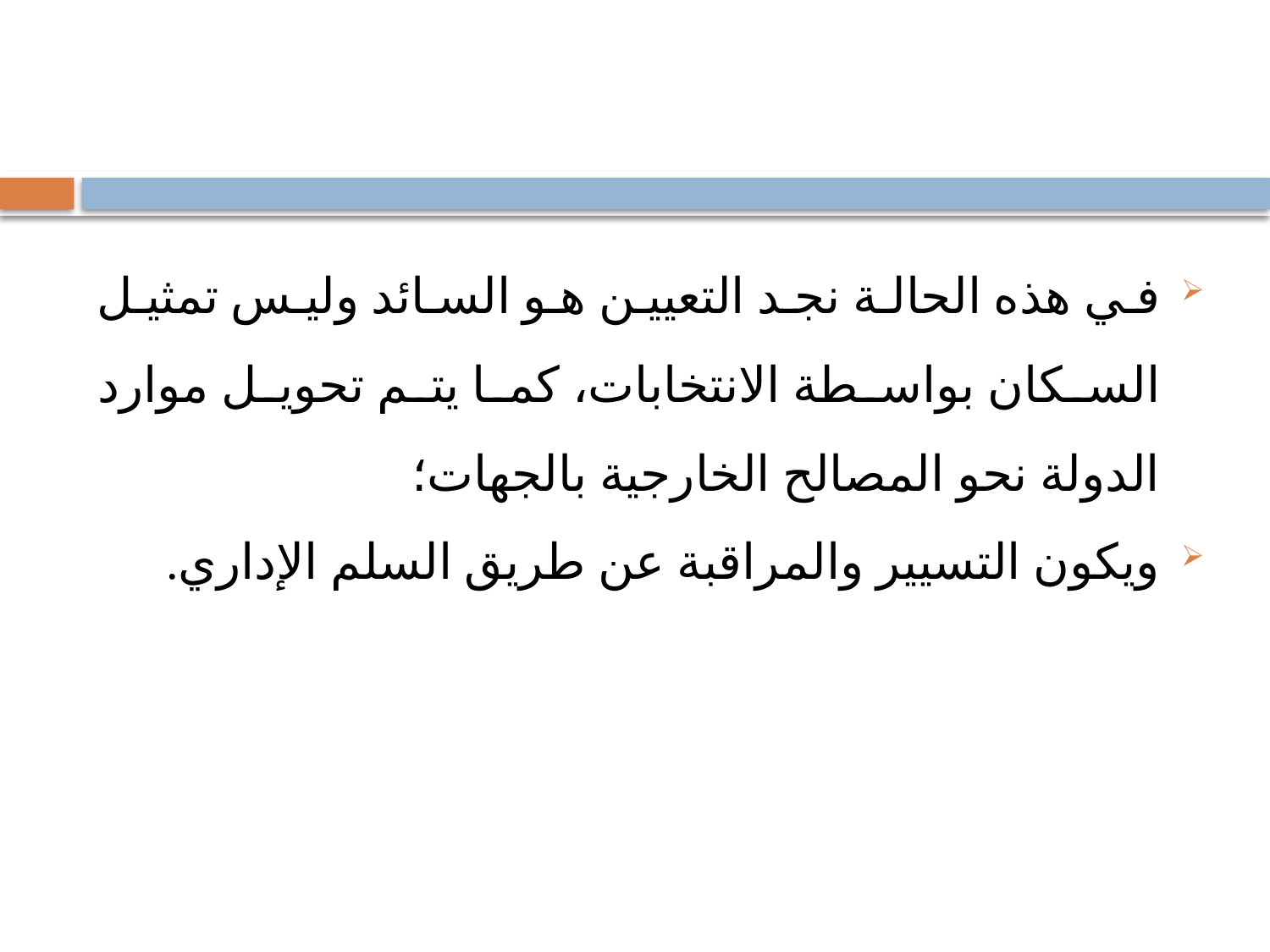

#
في هذه الحالة نجد التعيين هو السائد وليس تمثيل السكان بواسطة الانتخابات، كما يتم تحويل موارد الدولة نحو المصالح الخارجية بالجهات؛
ويكون التسيير والمراقبة عن طريق السلم الإداري.